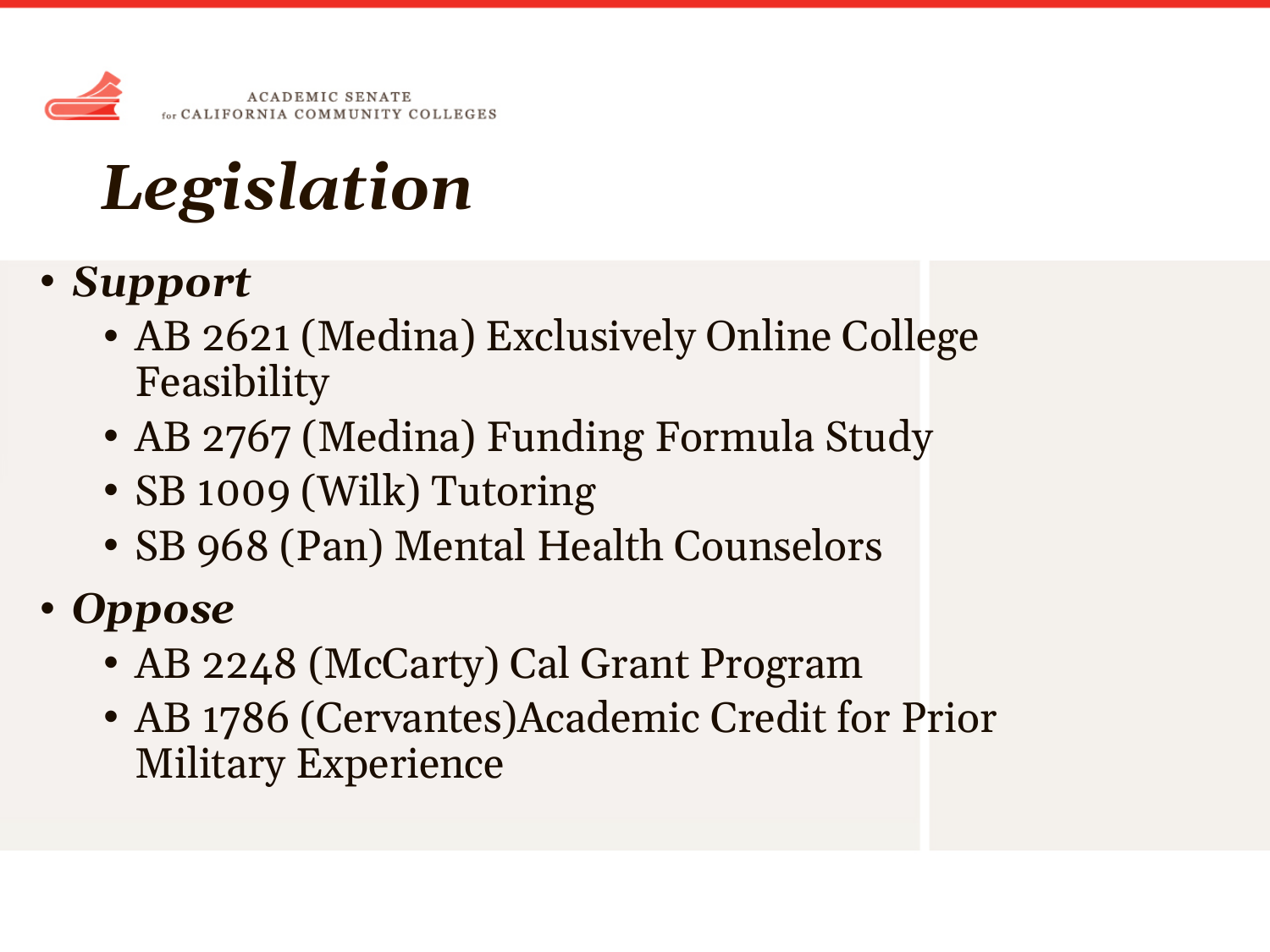

# Legislation
Support
AB 2621 (Medina) Exclusively Online College Feasibility
AB 2767 (Medina) Funding Formula Study
SB 1009 (Wilk) Tutoring
SB 968 (Pan) Mental Health Counselors
Oppose
AB 2248 (McCarty) Cal Grant Program
AB 1786 (Cervantes)Academic Credit for Prior Military Experience